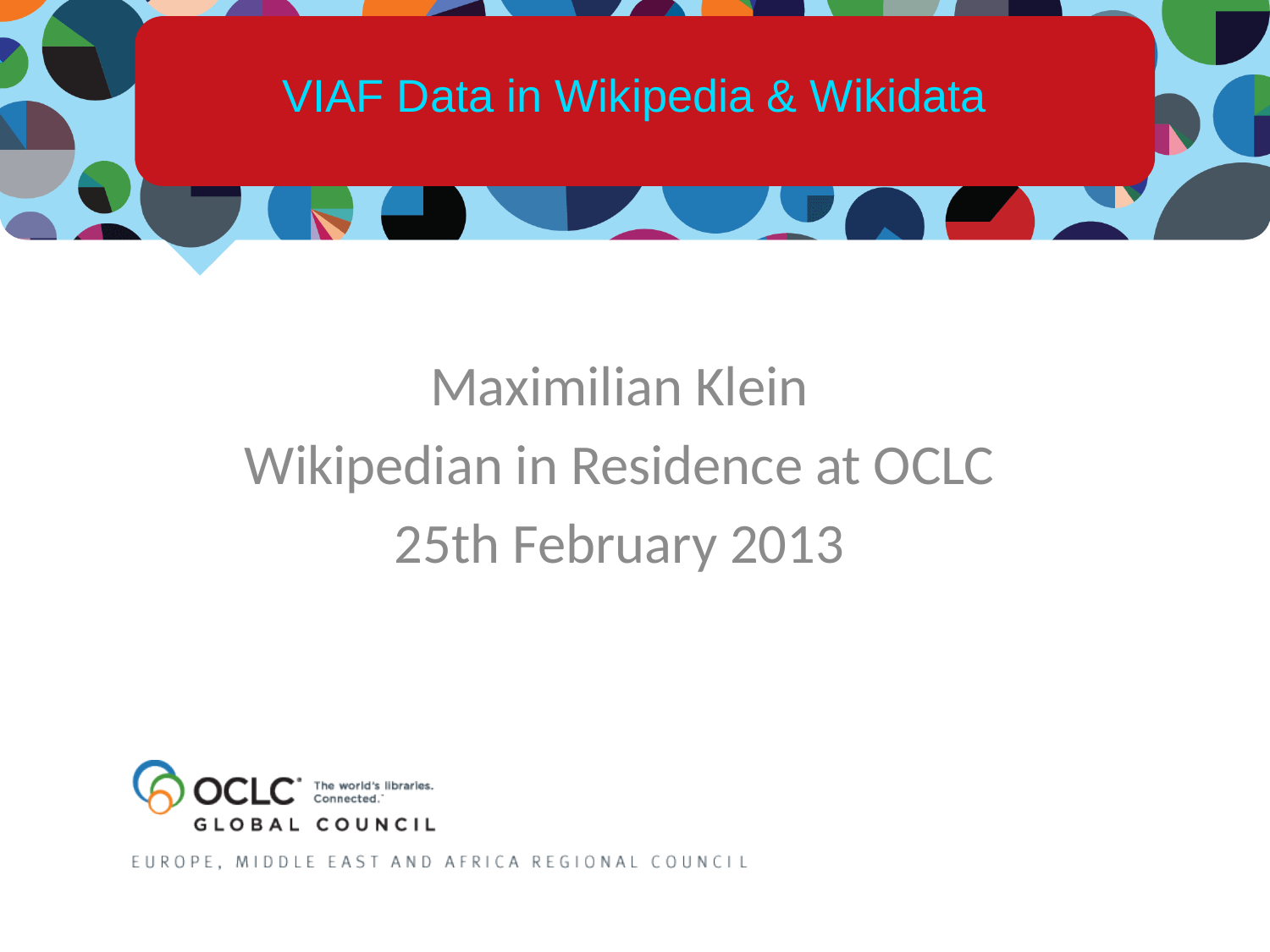

# VIAF Data in Wikipedia & Wikidata
Maximilian Klein
Wikipedian in Residence at OCLC
25th February 2013